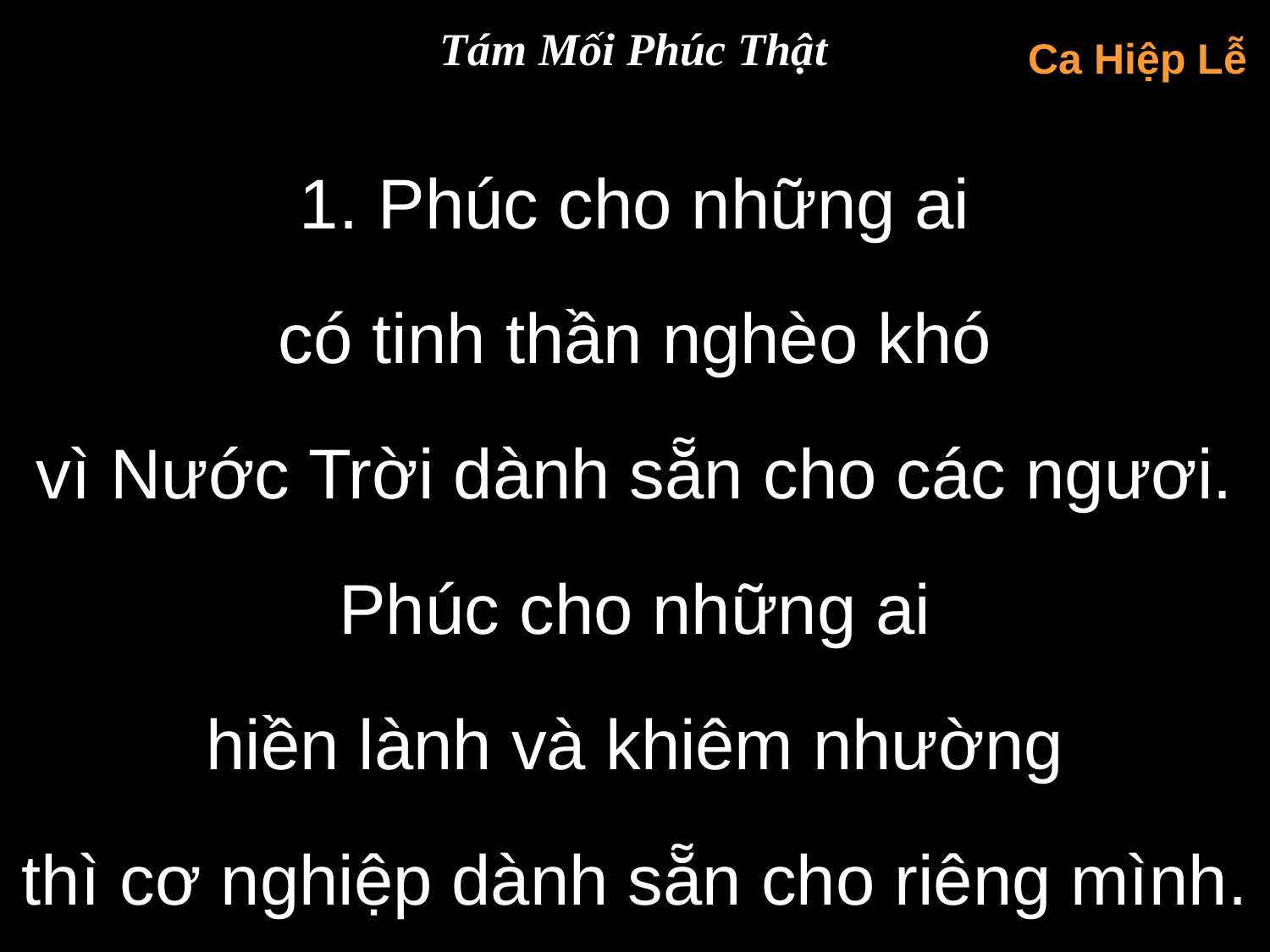

Tám Mối Phúc Thật
Ca Hiệp Lễ
1. Phúc cho những ai
có tinh thần nghèo khó
vì Nước Trời dành sẵn cho các ngươi.
Phúc cho những ai
hiền lành và khiêm nhường
thì cơ nghiệp dành sẵn cho riêng mình.